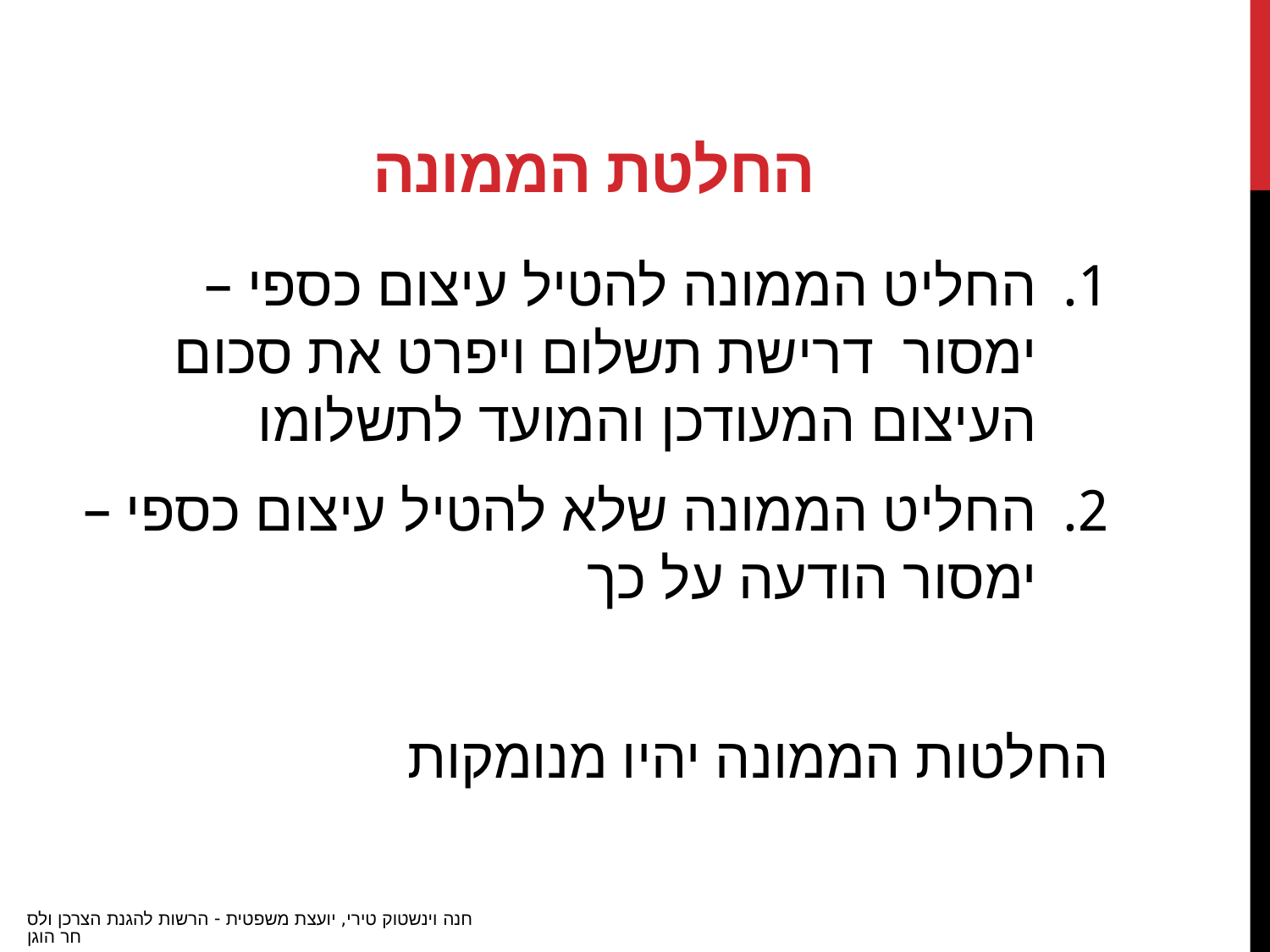

# החלטת הממונה
החליט הממונה להטיל עיצום כספי – ימסור  דרישת תשלום ויפרט את סכום העיצום המעודכן והמועד לתשלומו
החליט הממונה שלא להטיל עיצום כספי – ימסור הודעה על כך

החלטות הממונה יהיו מנומקות
חנה וינשטוק טירי, יועצת משפטית - הרשות להגנת הצרכן ולסחר הוגן